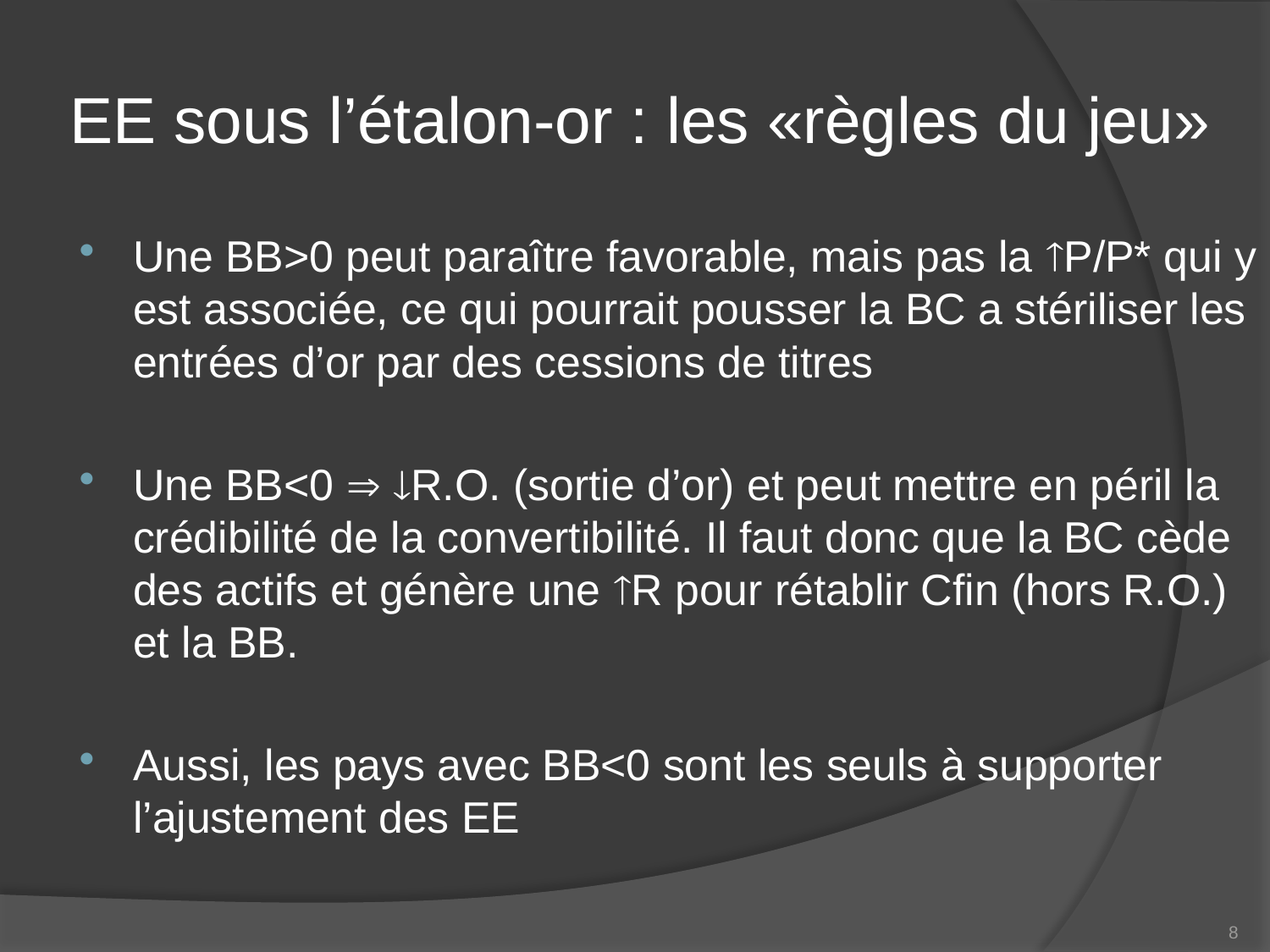

# EE sous l’étalon-or : les «règles du jeu»
Une BB>0 peut paraître favorable, mais pas la ↑P/P* qui y est associée, ce qui pourrait pousser la BC a stériliser les entrées d’or par des cessions de titres

Une BB<0 ⇒ ↓R.O. (sortie d’or) et peut mettre en péril la crédibilité de la convertibilité. Il faut donc que la BC cède des actifs et génère une ↑R pour rétablir Cfin (hors R.O.) et la BB.

Aussi, les pays avec BB<0 sont les seuls à supporter l’ajustement des EE
8